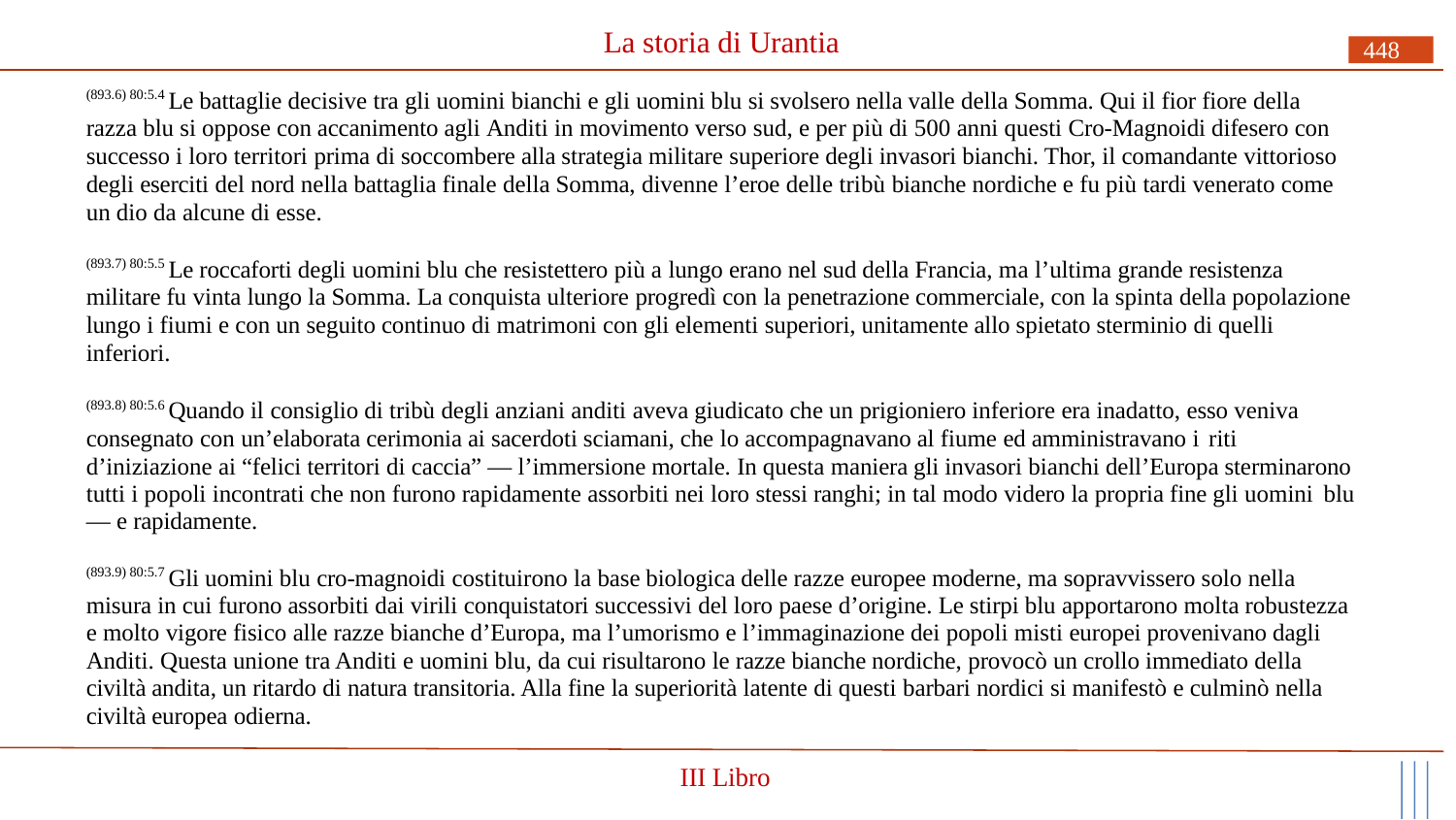

# La storia di Urantia
448

(893.6) 80:5.4 Le battaglie decisive tra gli uomini bianchi e gli uomini blu si svolsero nella valle della Somma. Qui il fior fiore della  razza blu si oppose con accanimento agli Anditi in movimento verso sud, e per più di 500 anni questi Cro-Magnoidi difesero con  successo i loro territori prima di soccombere alla strategia militare superiore degli invasori bianchi. Thor, il comandante vittorioso  degli eserciti del nord nella battaglia finale della Somma, divenne l’eroe delle tribù bianche nordiche e fu più tardi venerato come  un dio da alcune di esse.

(893.7) 80:5.5 Le roccaforti degli uomini blu che resistettero più a lungo erano nel sud della Francia, ma l’ultima grande resistenza  militare fu vinta lungo la Somma. La conquista ulteriore progredì con la penetrazione commerciale, con la spinta della popolazione  lungo i fiumi e con un seguito continuo di matrimoni con gli elementi superiori, unitamente allo spietato sterminio di quelli  inferiori.

(893.8) 80:5.6 Quando il consiglio di tribù degli anziani anditi aveva giudicato che un prigioniero inferiore era inadatto, esso veniva  consegnato con un’elaborata cerimonia ai sacerdoti sciamani, che lo accompagnavano al fiume ed amministravano i riti
d’iniziazione ai “felici territori di caccia” — l’immersione mortale. In questa maniera gli invasori bianchi dell’Europa sterminarono  tutti i popoli incontrati che non furono rapidamente assorbiti nei loro stessi ranghi; in tal modo videro la propria fine gli uomini blu
— e rapidamente.

(893.9) 80:5.7 Gli uomini blu cro-magnoidi costituirono la base biologica delle razze europee moderne, ma sopravvissero solo nella
misura in cui furono assorbiti dai virili conquistatori successivi del loro paese d’origine. Le stirpi blu apportarono molta robustezza  e molto vigore fisico alle razze bianche d’Europa, ma l’umorismo e l’immaginazione dei popoli misti europei provenivano dagli  Anditi. Questa unione tra Anditi e uomini blu, da cui risultarono le razze bianche nordiche, provocò un crollo immediato della  civiltà andita, un ritardo di natura transitoria. Alla fine la superiorità latente di questi barbari nordici si manifestò e culminò nella  civiltà europea odierna.

III Libro